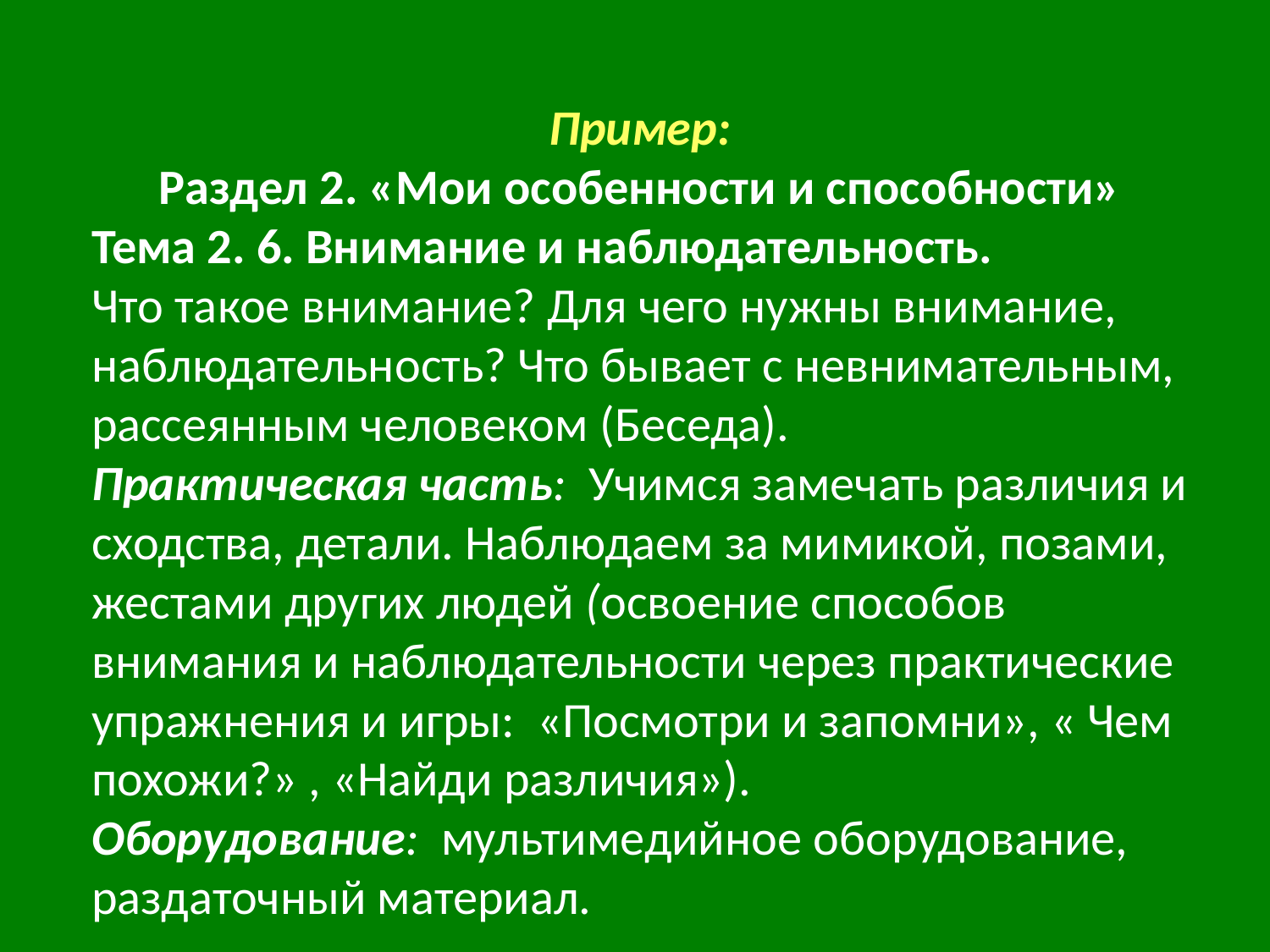

Пример:
Раздел 2. «Мои особенности и способности»
Тема 2. 6. Внимание и наблюдательность.
Что такое внимание? Для чего нужны внимание, наблюдательность? Что бывает с невнимательным, рассеянным человеком (Беседа).
Практическая часть:  Учимся замечать различия и сходства, детали. Наблюдаем за мимикой, позами, жестами других людей (освоение способов  внимания и наблюдательности через практические упражнения и игры:  «Посмотри и запомни», « Чем похожи?» , «Найди различия»).
Оборудование:  мультимедийное оборудование, раздаточный материал.